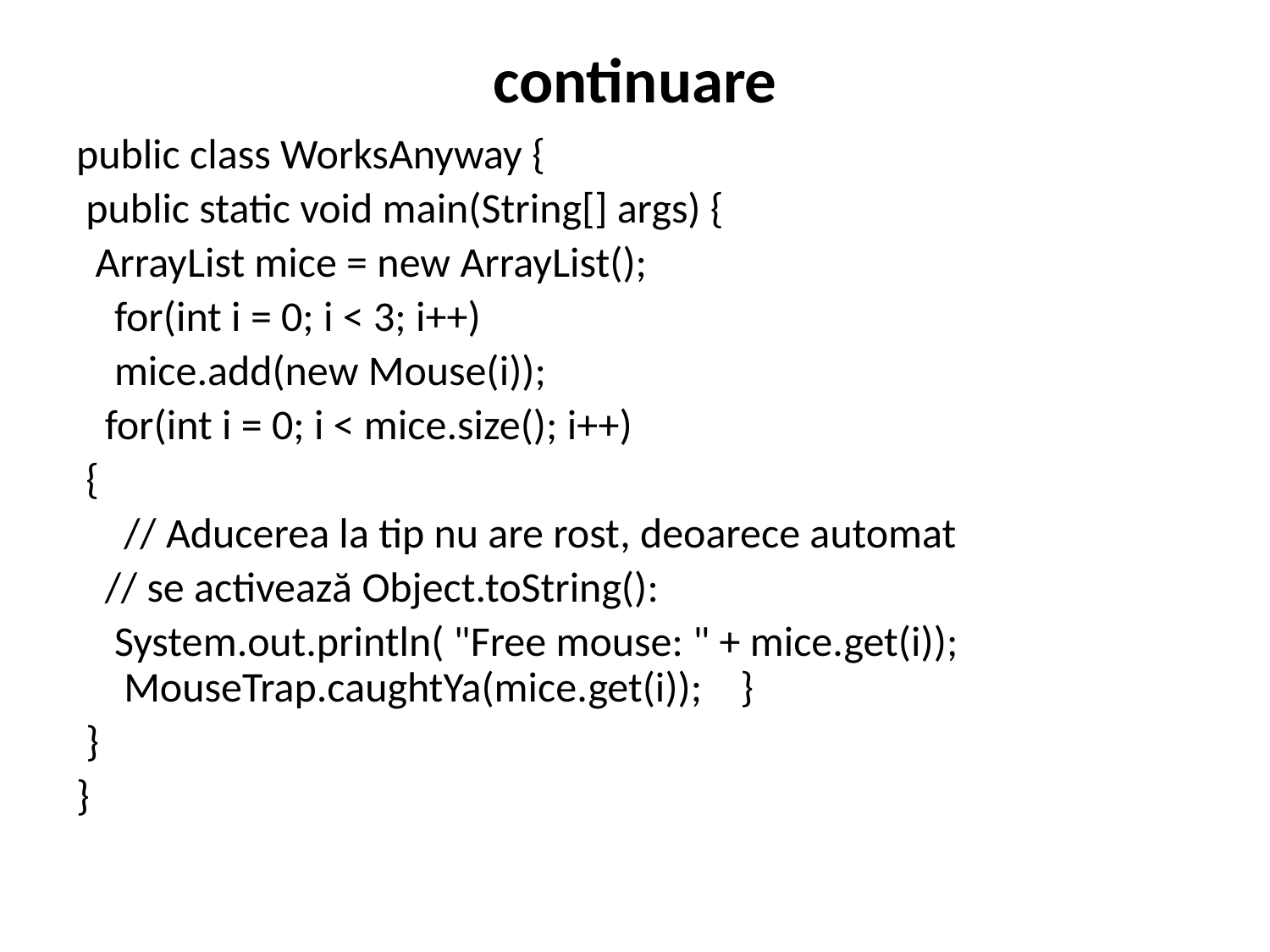

# continuare
public class WorksAnyway {
 public static void main(String[] args) {
  ArrayList mice = new ArrayList();
    for(int i = 0; i < 3; i++)
    mice.add(new Mouse(i));
   for(int i = 0; i < mice.size(); i++)
 {
     // Aducerea la tip nu are rost, deoarece automat
   // se activează Object.toString():
    System.out.println( "Free mouse: " + mice.get(i));      MouseTrap.caughtYa(mice.get(i));    }
 }
}